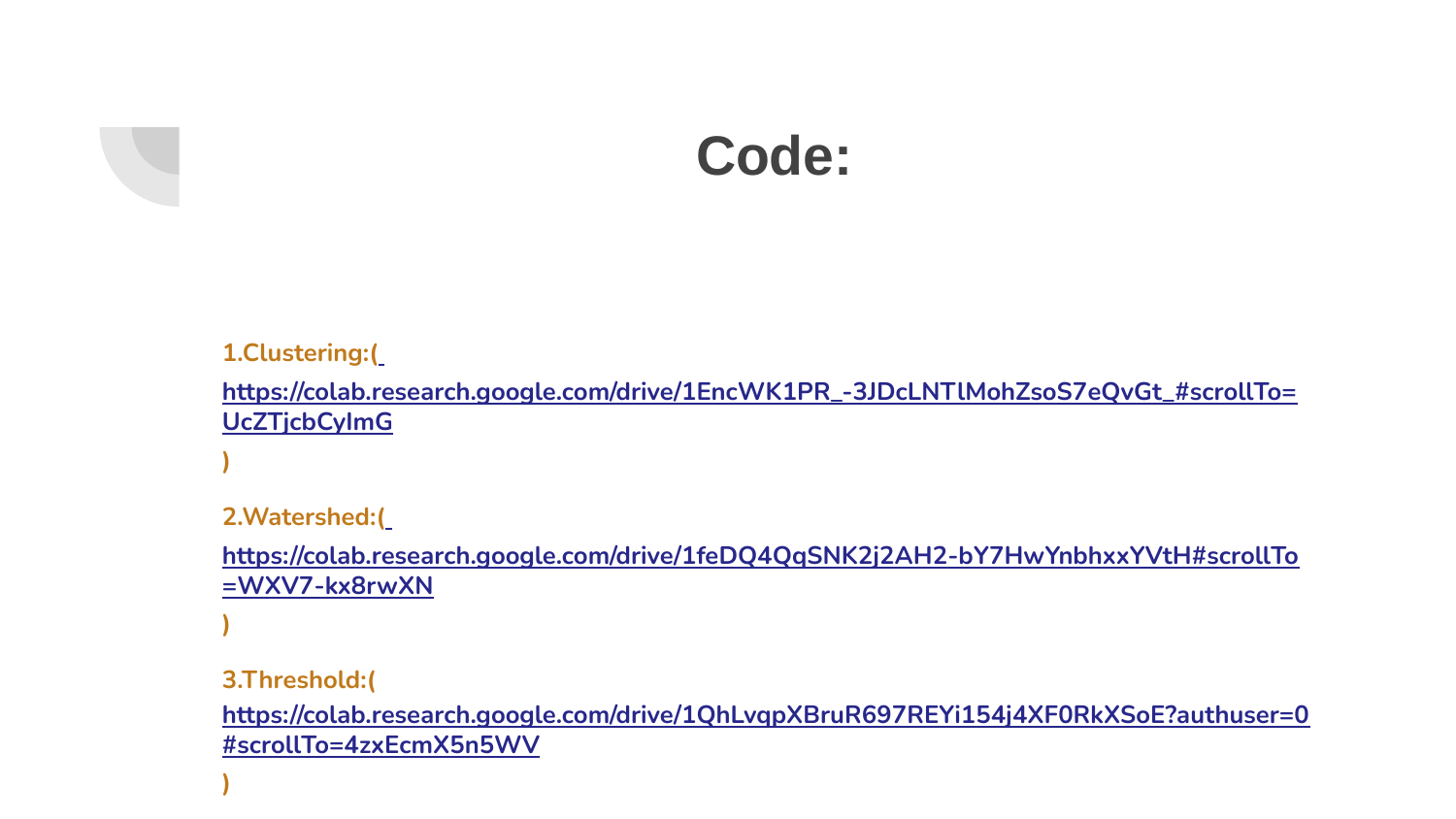

# Code:

1.Clustering:( https://colab.research.google.com/drive/1EncWK1PR_-3JDcLNTlMohZsoS7eQvGt_#scrollTo=UcZTjcbCyImG)
2.Watershed:( https://colab.research.google.com/drive/1feDQ4QqSNK2j2AH2-bY7HwYnbhxxYVtH#scrollTo=WXV7-kx8rwXN)
3.Threshold:(https://colab.research.google.com/drive/1QhLvqpXBruR697REYi154j4XF0RkXSoE?authuser=0#scrollTo=4zxEcmX5n5WV)